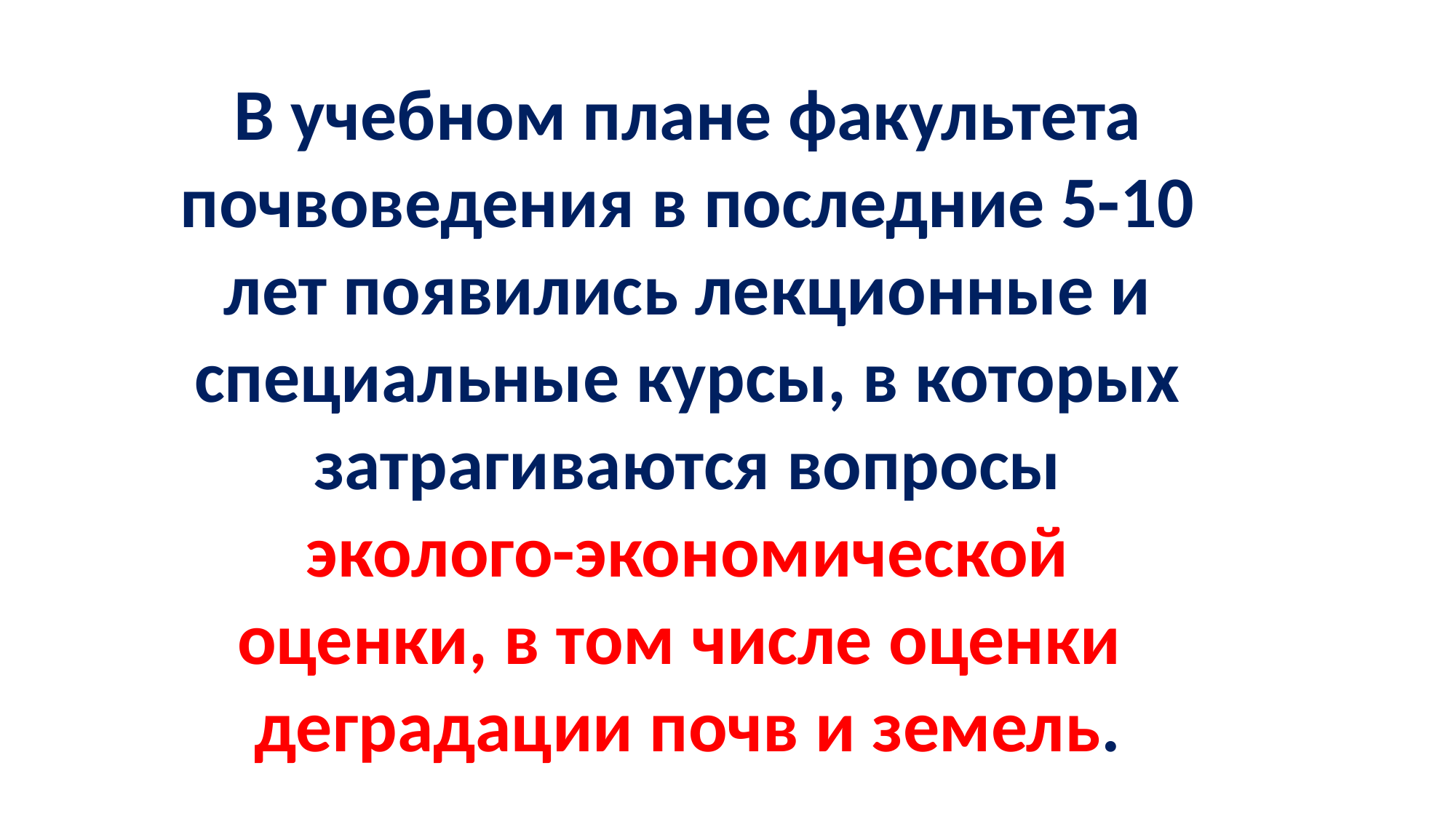

В учебном плане факультета почвоведения в последние 5-10 лет появились лекционные и специальные курсы, в которых затрагиваются вопросы эколого-экономической оценки, в том числе оценки  деградации почв и земель.